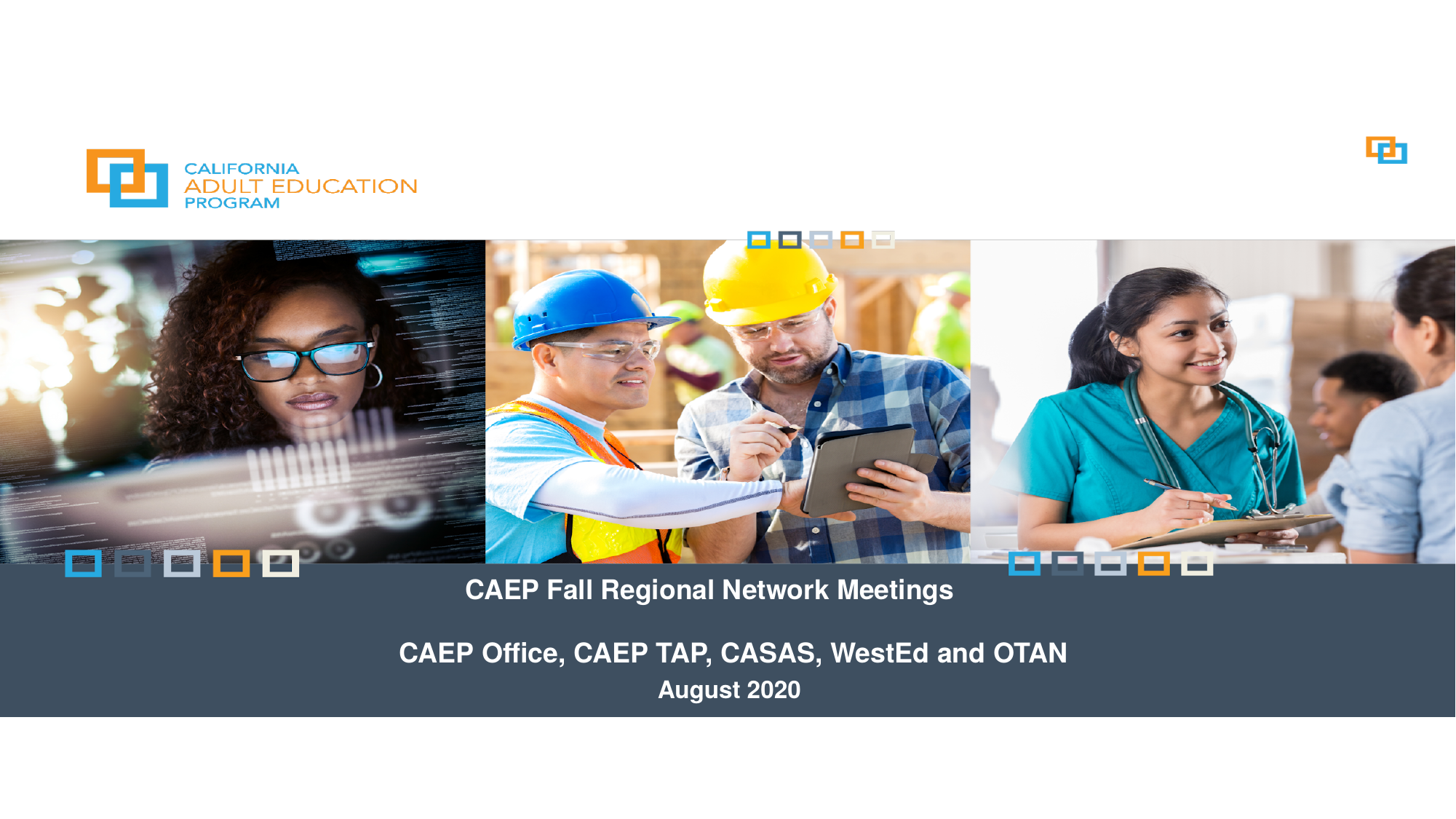

# CAEP Fall Regional Network Meetings
CAEP Office, CAEP TAP, CASAS, WestEd and OTAN
August 2020